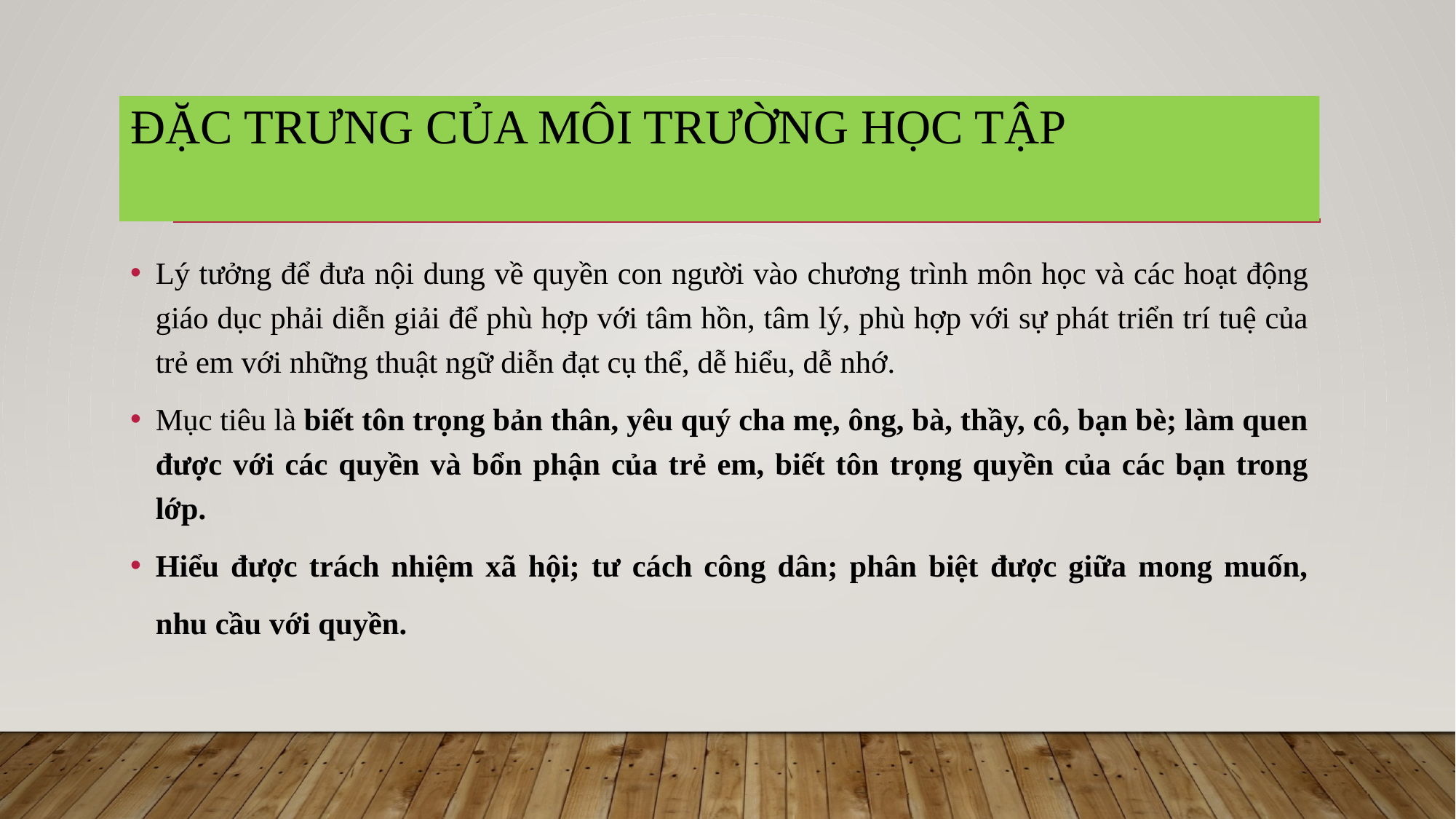

# đặc trưng của môi trường học tập
Lý tưởng để đưa nội dung về quyền con người vào chương trình môn học và các hoạt động giáo dục phải diễn giải để phù hợp với tâm hồn, tâm lý, phù hợp với sự phát triển trí tuệ của trẻ em với những thuật ngữ diễn đạt cụ thể, dễ hiểu, dễ nhớ.
Mục tiêu là biết tôn trọng bản thân, yêu quý cha mẹ, ông, bà, thầy, cô, bạn bè; làm quen được với các quyền và bổn phận của trẻ em, biết tôn trọng quyền của các bạn trong lớp.
Hiểu được trách nhiệm xã hội; tư cách công dân; phân biệt được giữa mong muốn, nhu cầu với quyền.